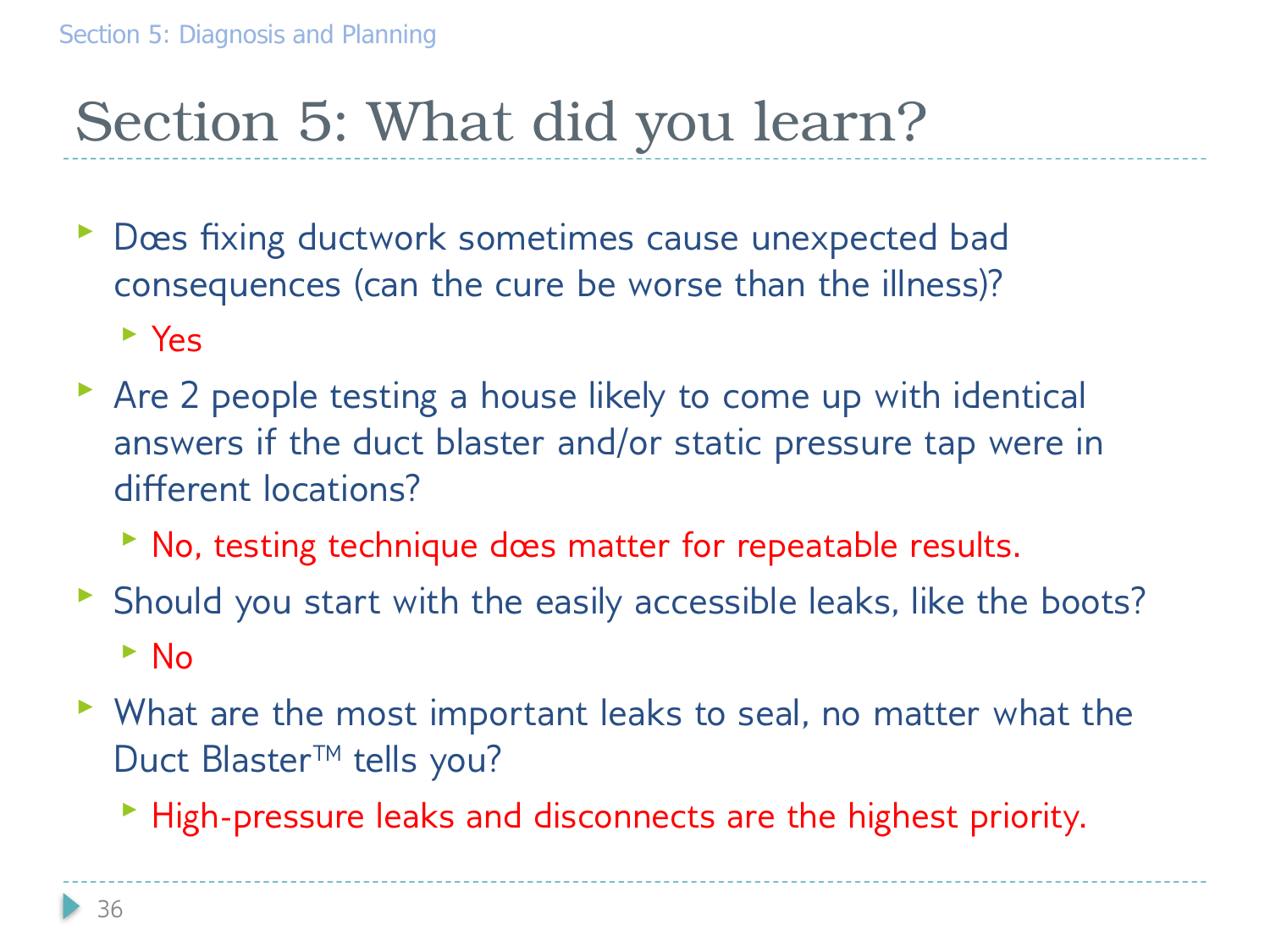

Section 5: Diagnosis and Planning
# Section 5: What did you learn?
Does fixing ductwork sometimes cause unexpected bad consequences (can the cure be worse than the illness)?
Yes
Are 2 people testing a house likely to come up with identical answers if the duct blaster and/or static pressure tap were in different locations?
No, testing technique does matter for repeatable results.
Should you start with the easily accessible leaks, like the boots?
No
What are the most important leaks to seal, no matter what the Duct BlasterTM tells you?
High-pressure leaks and disconnects are the highest priority.
36